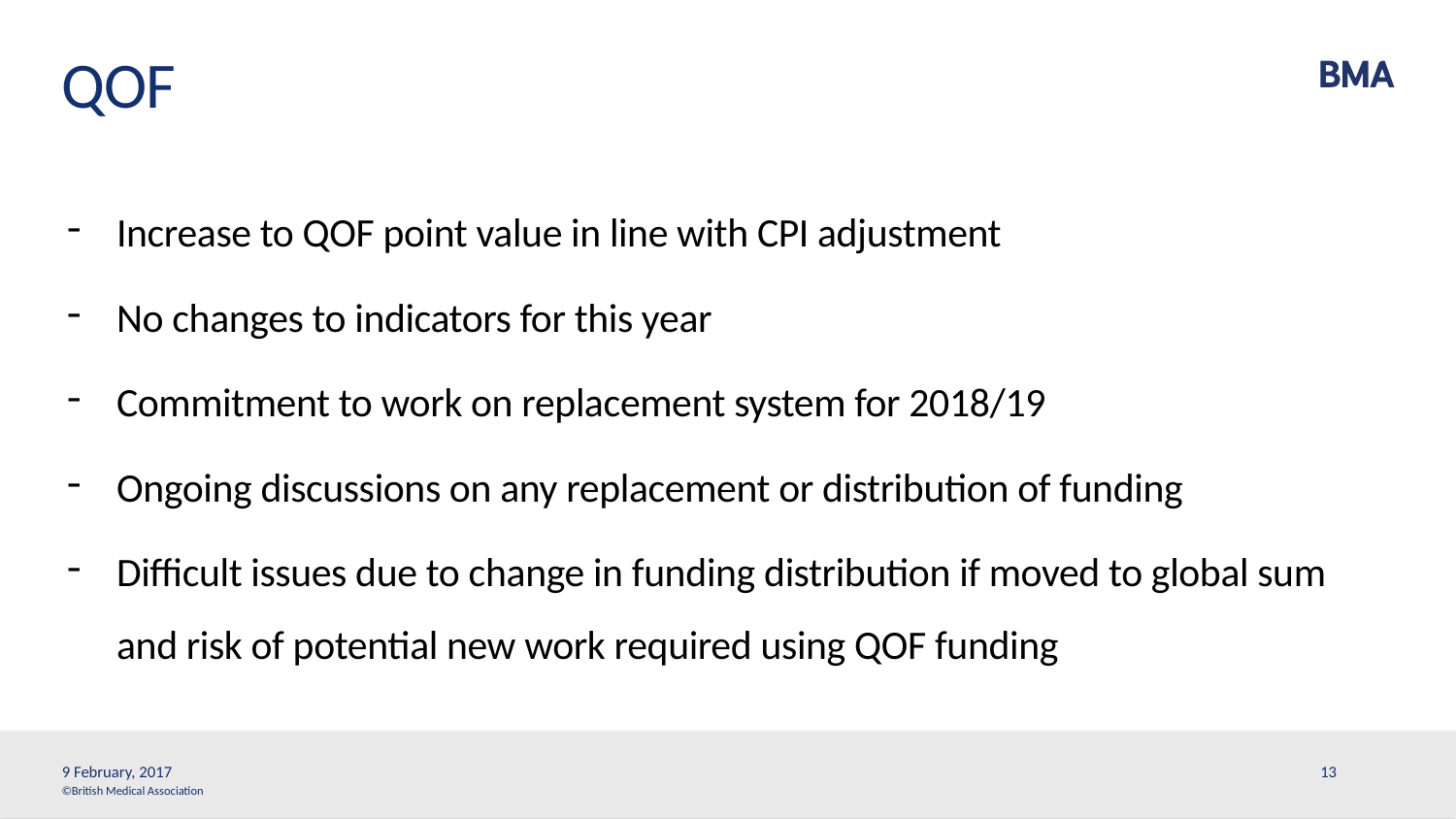

# QOF
Increase to QOF point value in line with CPI adjustment
No changes to indicators for this year
Commitment to work on replacement system for 2018/19
Ongoing discussions on any replacement or distribution of funding
Difficult issues due to change in funding distribution if moved to global sum and risk of potential new work required using QOF funding

9 February, 2017
13